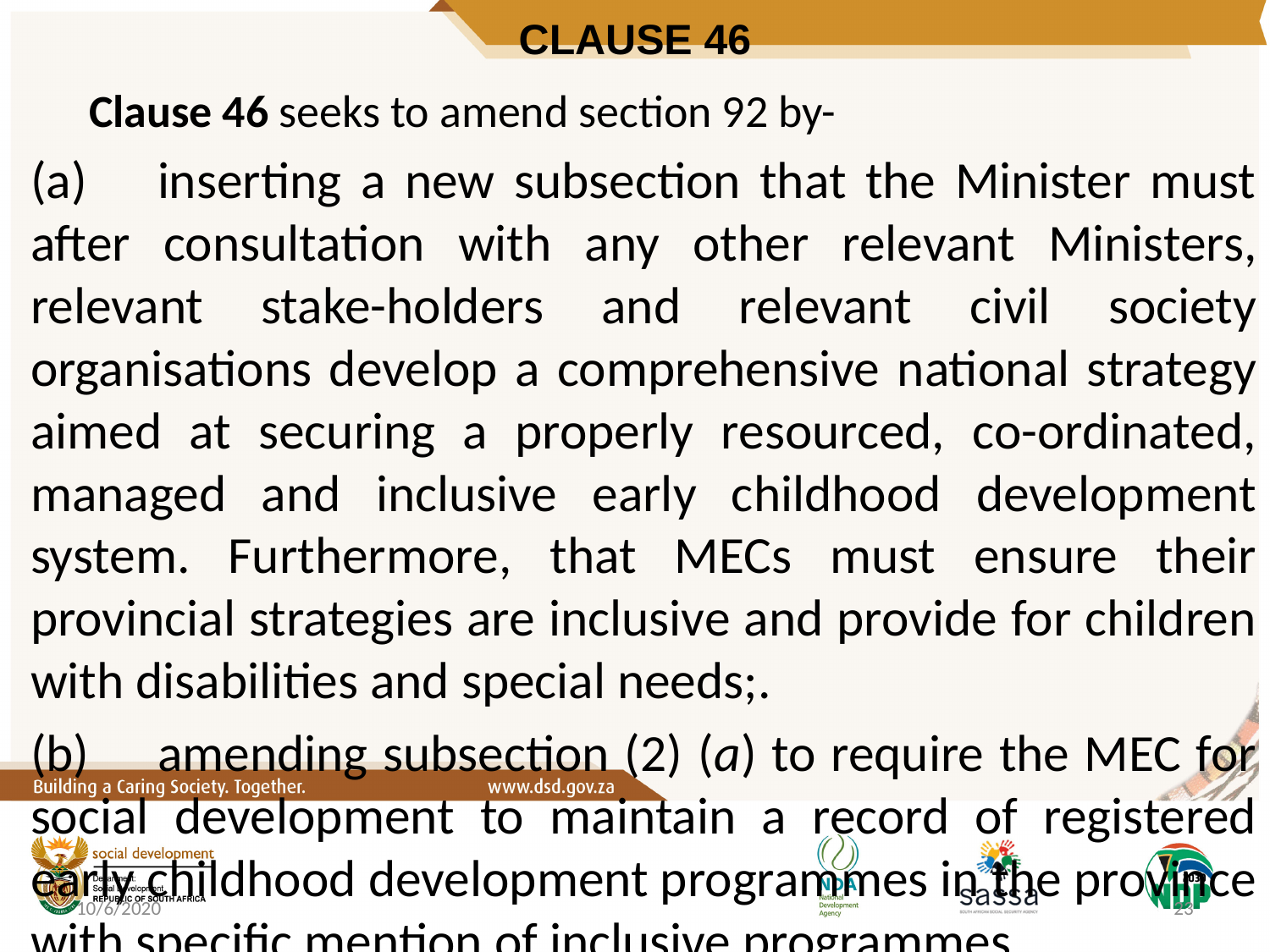

# CLAUSE 46
Clause 46 seeks to amend section 92 by-
(a)	inserting a new subsection that the Minister must after consultation with any other relevant Ministers, relevant stake-holders and relevant civil society organisations develop a comprehensive national strategy aimed at securing a properly resourced, co-ordinated, managed and inclusive early childhood development system. Furthermore, that MECs must ensure their provincial strategies are inclusive and provide for children with disabilities and special needs;.
(b)	amending subsection (2) (a) to require the MEC for social development to maintain a record of registered early childhood development programmes in the province with specific mention of inclusive programmes.

10/6/2020
23